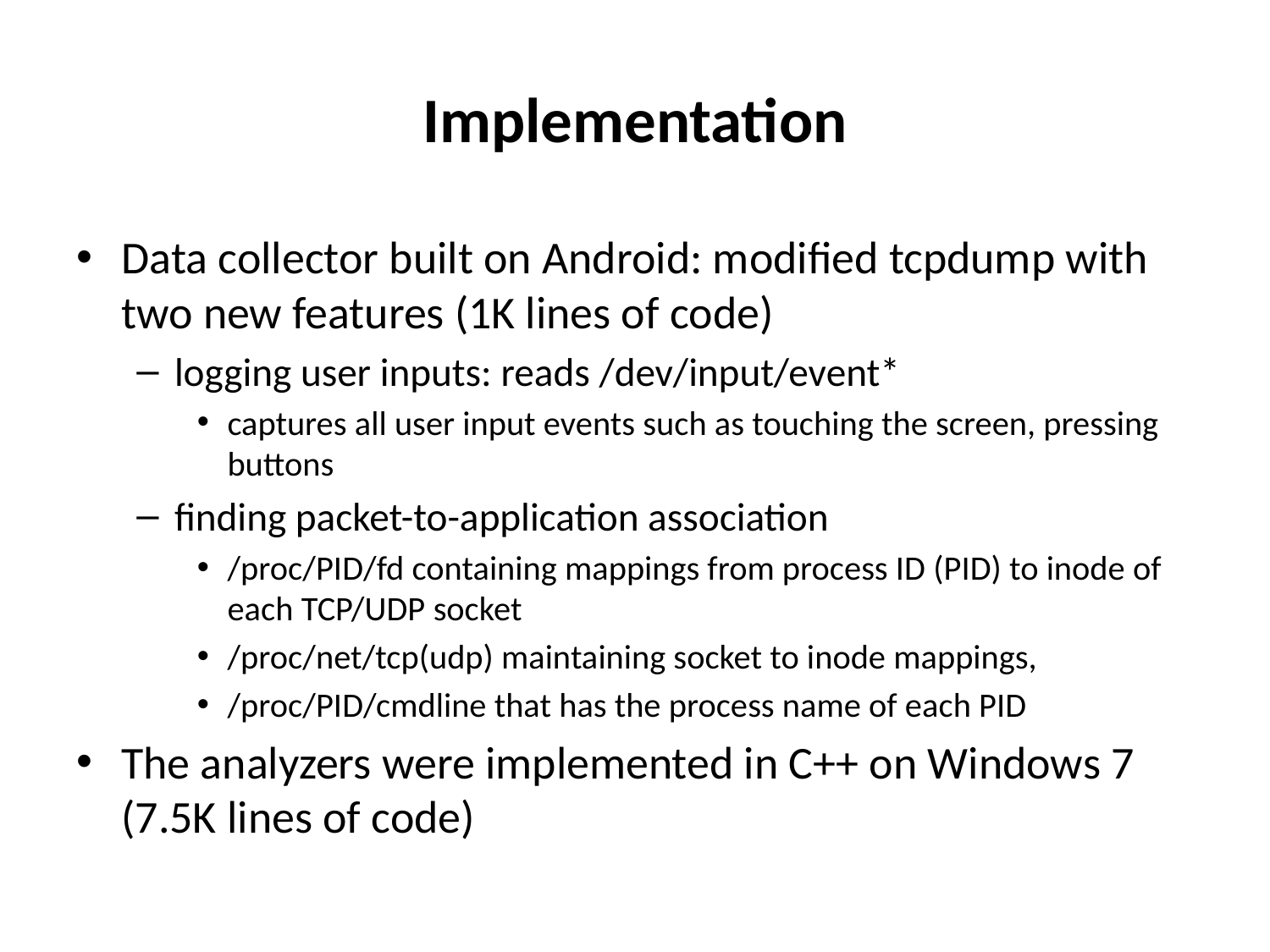

# Implementation
Data collector built on Android: modified tcpdump with two new features (1K lines of code)
logging user inputs: reads /dev/input/event*
captures all user input events such as touching the screen, pressing buttons
ﬁnding packet-to-application association
/proc/PID/fd containing mappings from process ID (PID) to inode of each TCP/UDP socket
/proc/net/tcp(udp) maintaining socket to inode mappings,
/proc/PID/cmdline that has the process name of each PID
The analyzers were implemented in C++ on Windows 7 (7.5K lines of code)